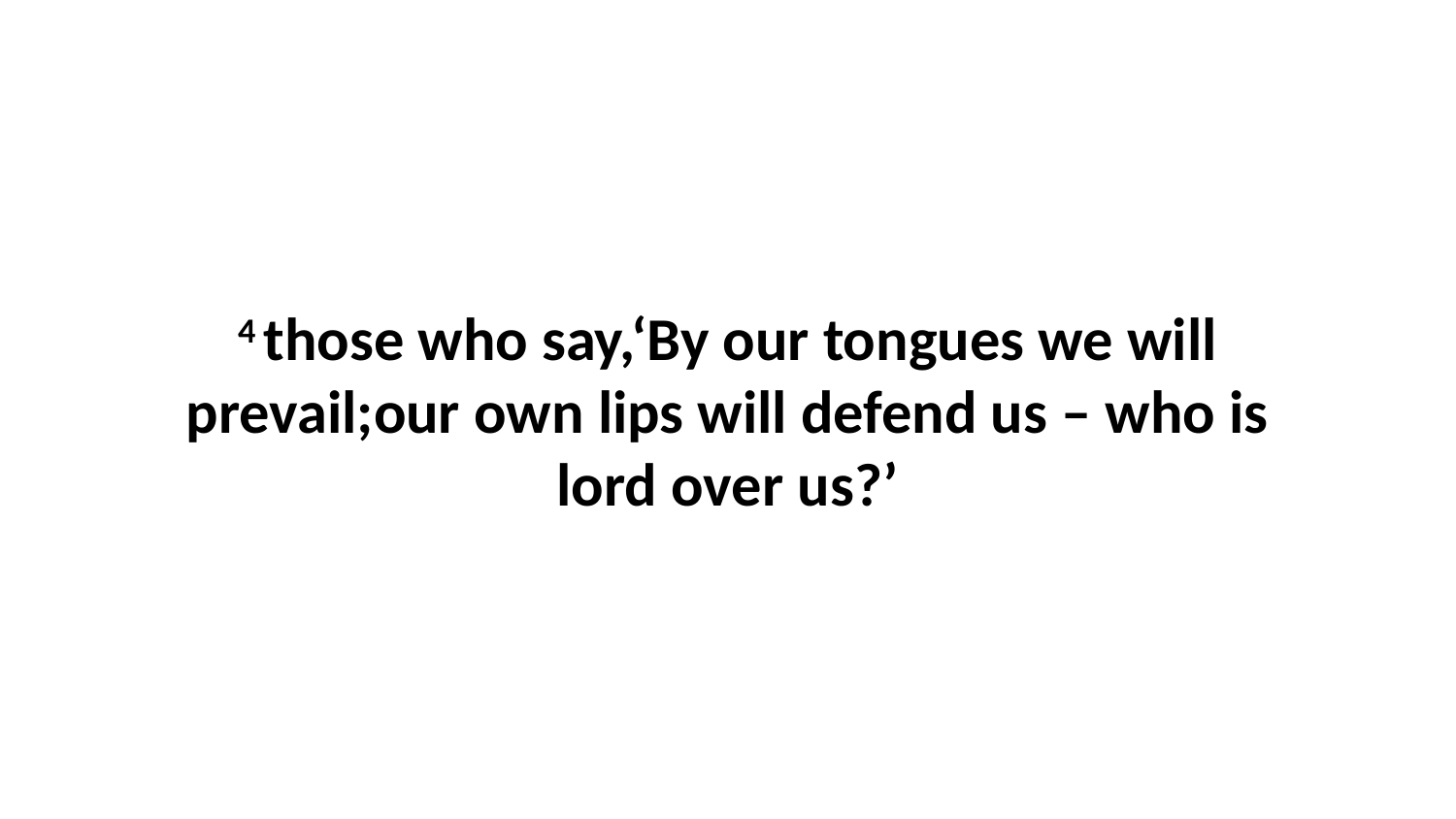

4 those who say,‘By our tongues we will prevail;our own lips will defend us – who is lord over us?’